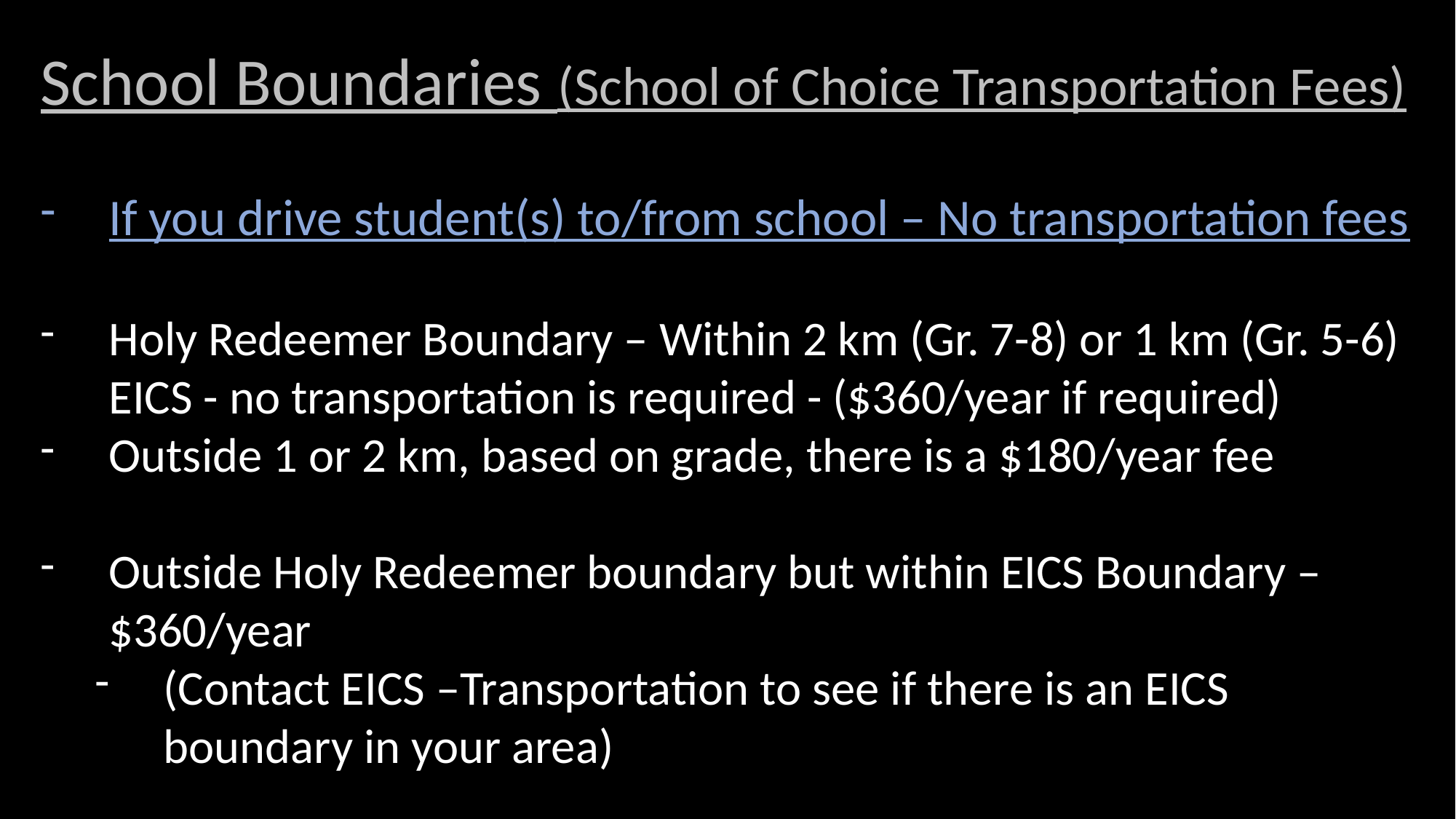

School Boundaries (School of Choice Transportation Fees)

If you drive student(s) to/from school – No transportation fees
Holy Redeemer Boundary – Within 2 km (Gr. 7-8) or 1 km (Gr. 5-6) EICS - no transportation is required - ($360/year if required)
Outside 1 or 2 km, based on grade, there is a $180/year fee

Outside Holy Redeemer boundary but within EICS Boundary – $360/year
(Contact EICS –Transportation to see if there is an EICS boundary in your area)